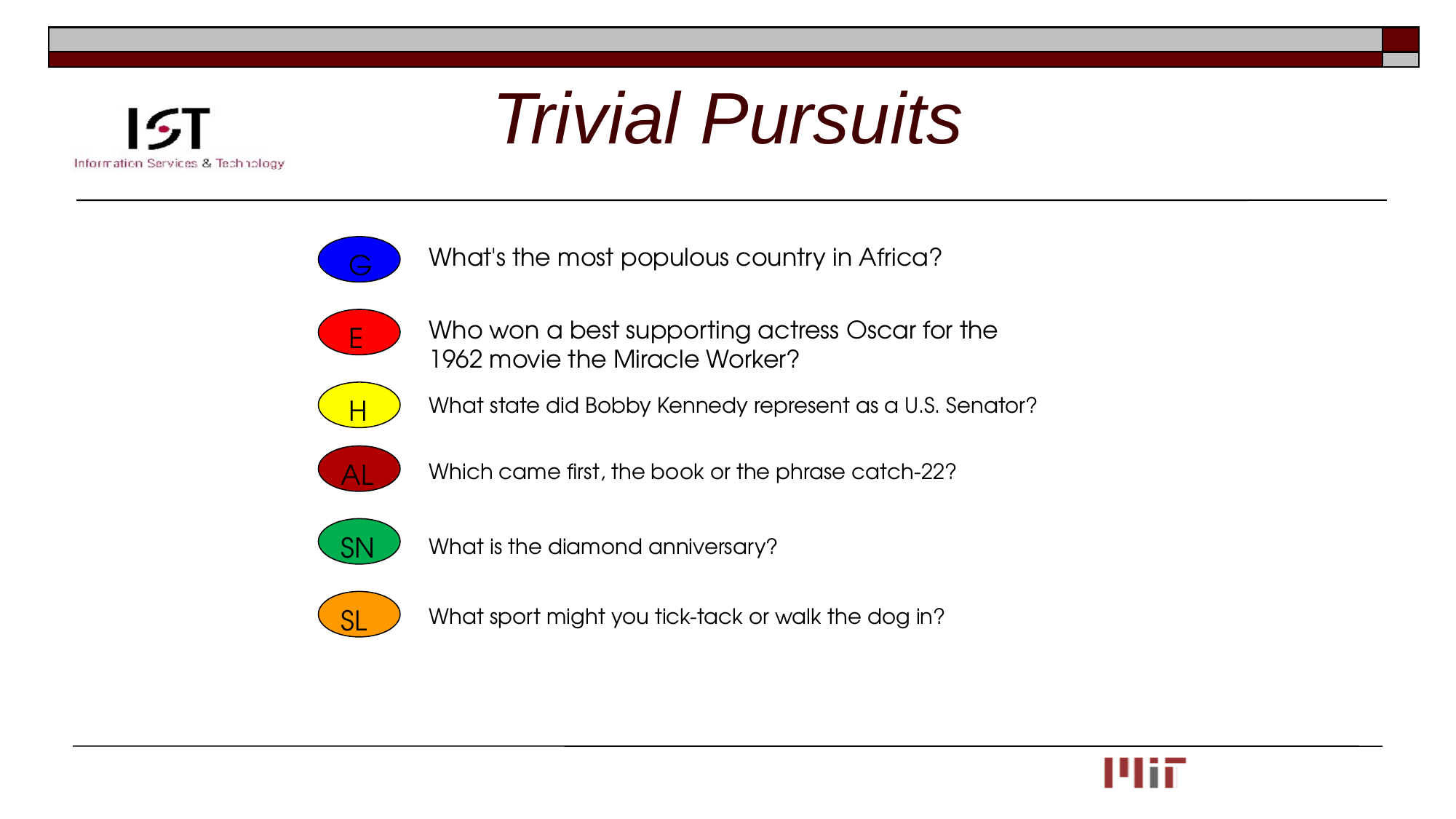

# Trivial Pursuits
 G
What's the most populous country in Africa?
 E
Who won a best supporting actress Oscar for the 1962 movie the Miracle Worker?
 H
What state did Bobby Kennedy represent as a U.S. Senator?

Which came first, the book or the phrase catch-22?
AL

SN
What is the diamond anniversary?
SL
What sport might you tick-tack or walk the dog in?